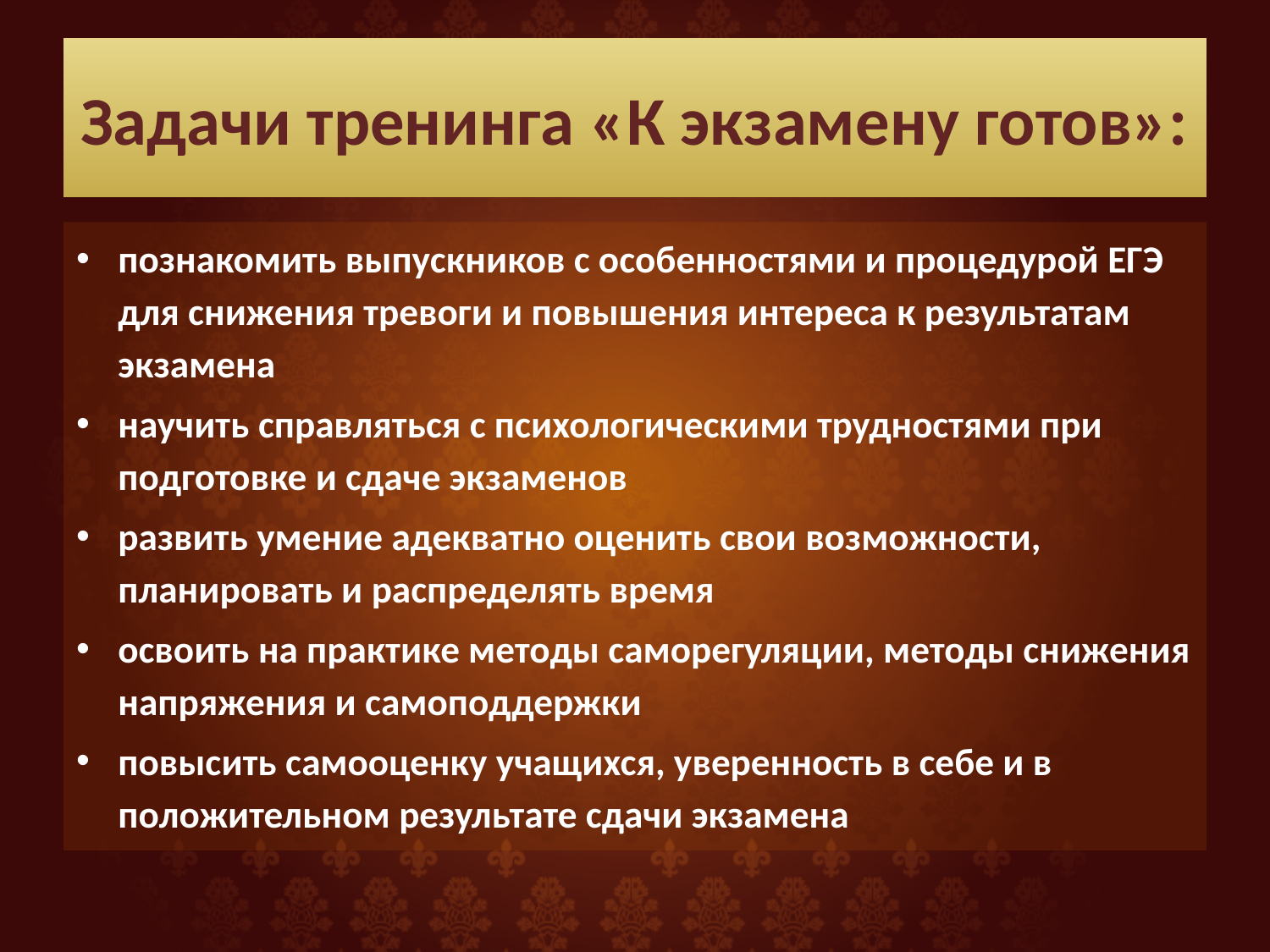

# Задачи тренинга «К экзамену готов»:
познакомить выпускников с особенностями и процедурой ЕГЭ для снижения тревоги и повышения интереса к результатам экзамена
научить справляться с психологическими трудностями при подготовке и сдаче экзаменов
развить умение адекватно оценить свои возможности, планировать и распределять время
освоить на практике методы саморегуляции, методы снижения напряжения и самоподдержки
повысить самооценку учащихся, уверенность в себе и в положительном результате сдачи экзамена